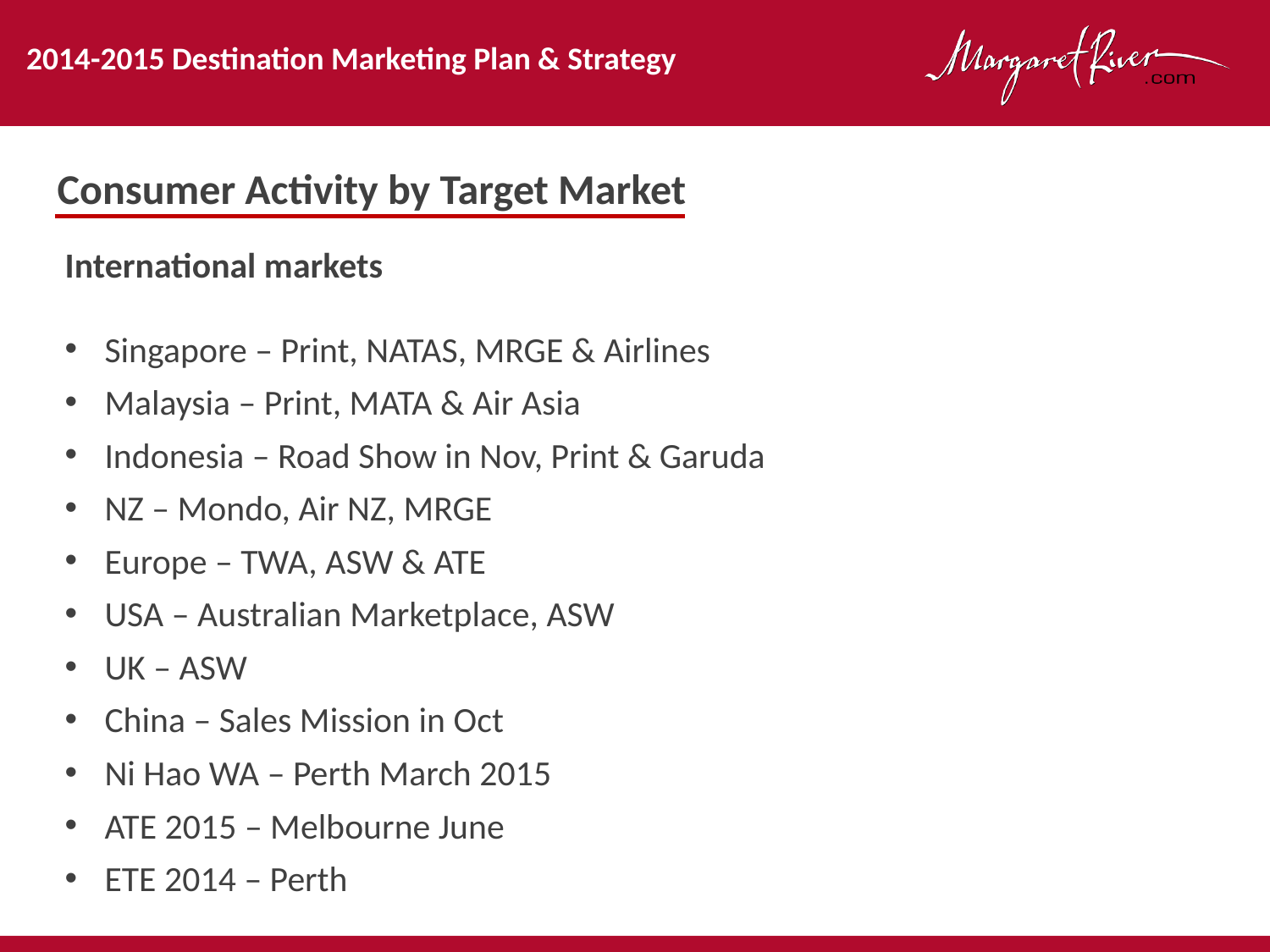

# 2014-2015 Destination Marketing Plan & Strategy
Consumer Activity by Target Market
International markets

Singapore – Print, NATAS, MRGE & Airlines
Malaysia – Print, MATA & Air Asia
Indonesia – Road Show in Nov, Print & Garuda
NZ – Mondo, Air NZ, MRGE
Europe – TWA, ASW & ATE
USA – Australian Marketplace, ASW
UK – ASW
China – Sales Mission in Oct
Ni Hao WA – Perth March 2015
ATE 2015 – Melbourne June
ETE 2014 – Perth